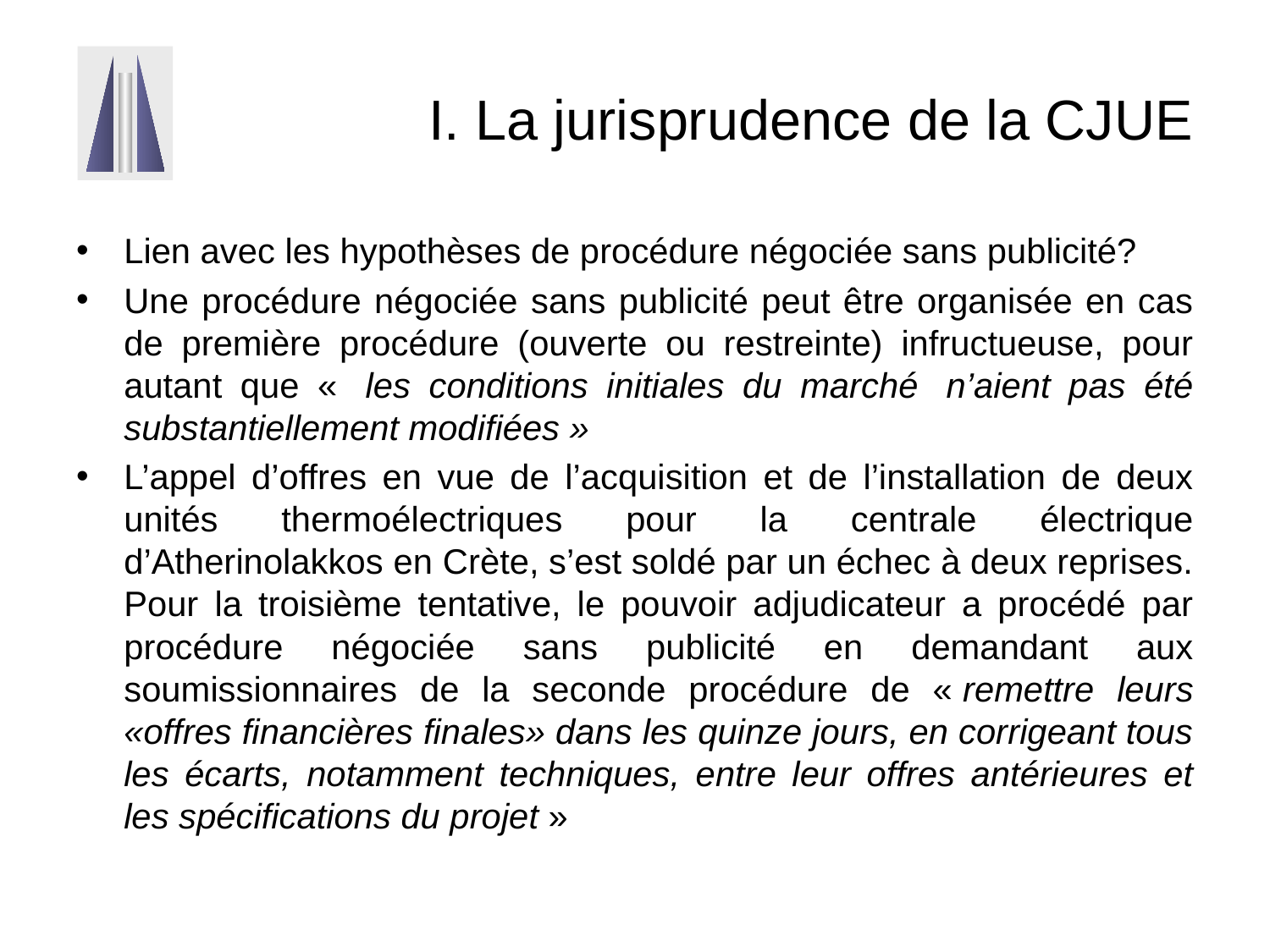

# I. La jurisprudence de la CJUE

Lien avec les hypothèses de procédure négociée sans publicité?
Une procédure négociée sans publicité peut être organisée en cas de première procédure (ouverte ou restreinte) infructueuse, pour autant que «  les conditions initiales du marché  n’aient pas été substantiellement modifiées »
L’appel d’offres en vue de l’acquisition et de l’installation de deux unités thermoélectriques pour la centrale électrique d’Atherinolakkos en Crète, s’est soldé par un échec à deux reprises. Pour la troisième tentative, le pouvoir adjudicateur a procédé par procédure négociée sans publicité en demandant aux soumissionnaires de la seconde procédure de « remettre leurs «offres financières finales» dans les quinze jours, en corrigeant tous les écarts, notamment techniques, entre leur offres antérieures et les spécifications du projet »